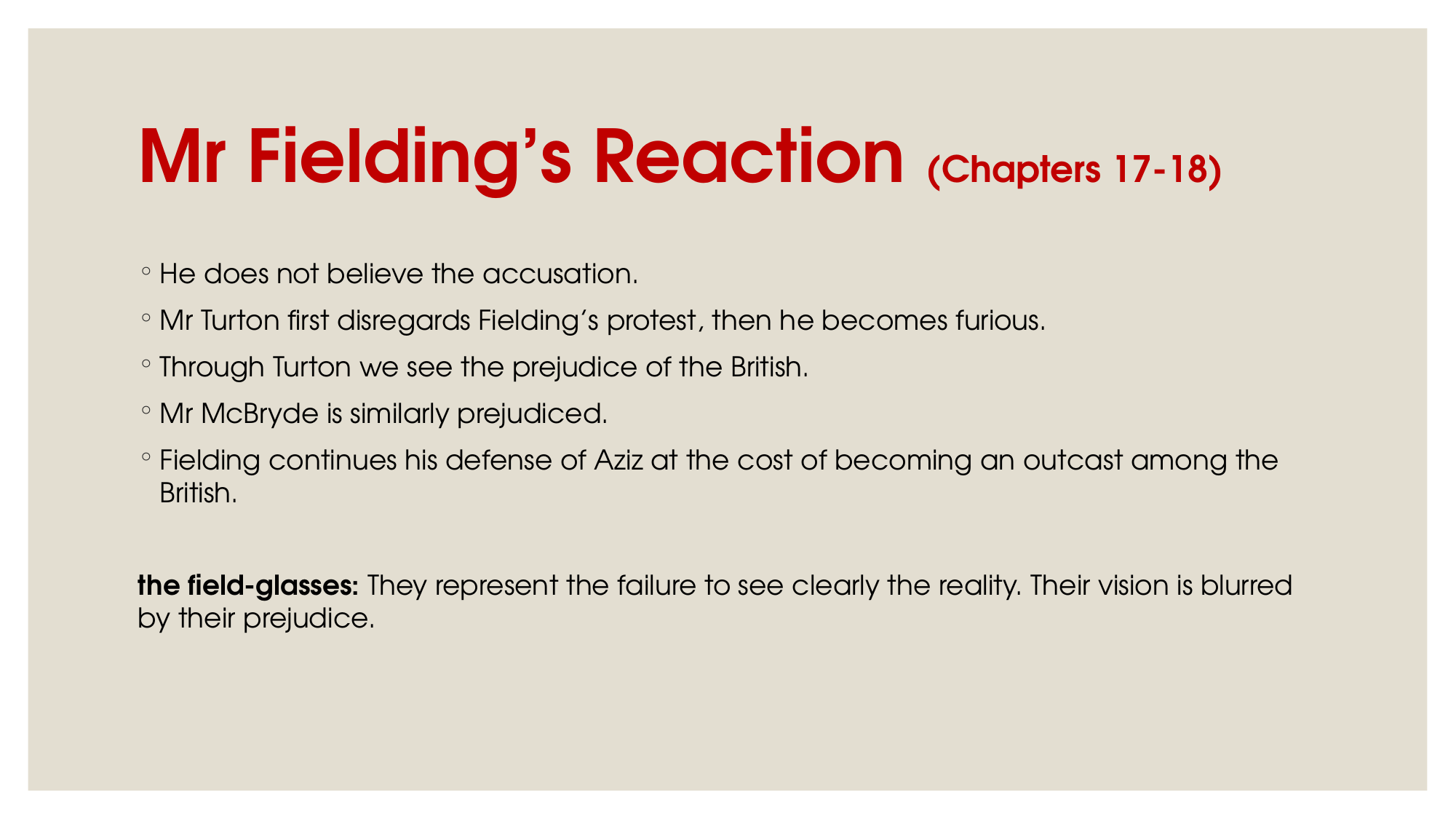

# Mr Fielding’s Reaction (Chapters 17-18)
He does not believe the accusation.
Mr Turton first disregards Fielding’s protest, then he becomes furious.
Through Turton we see the prejudice of the British.
Mr McBryde is similarly prejudiced.
Fielding continues his defense of Aziz at the cost of becoming an outcast among the British.

the field-glasses: They represent the failure to see clearly the reality. Their vision is blurred by their prejudice.